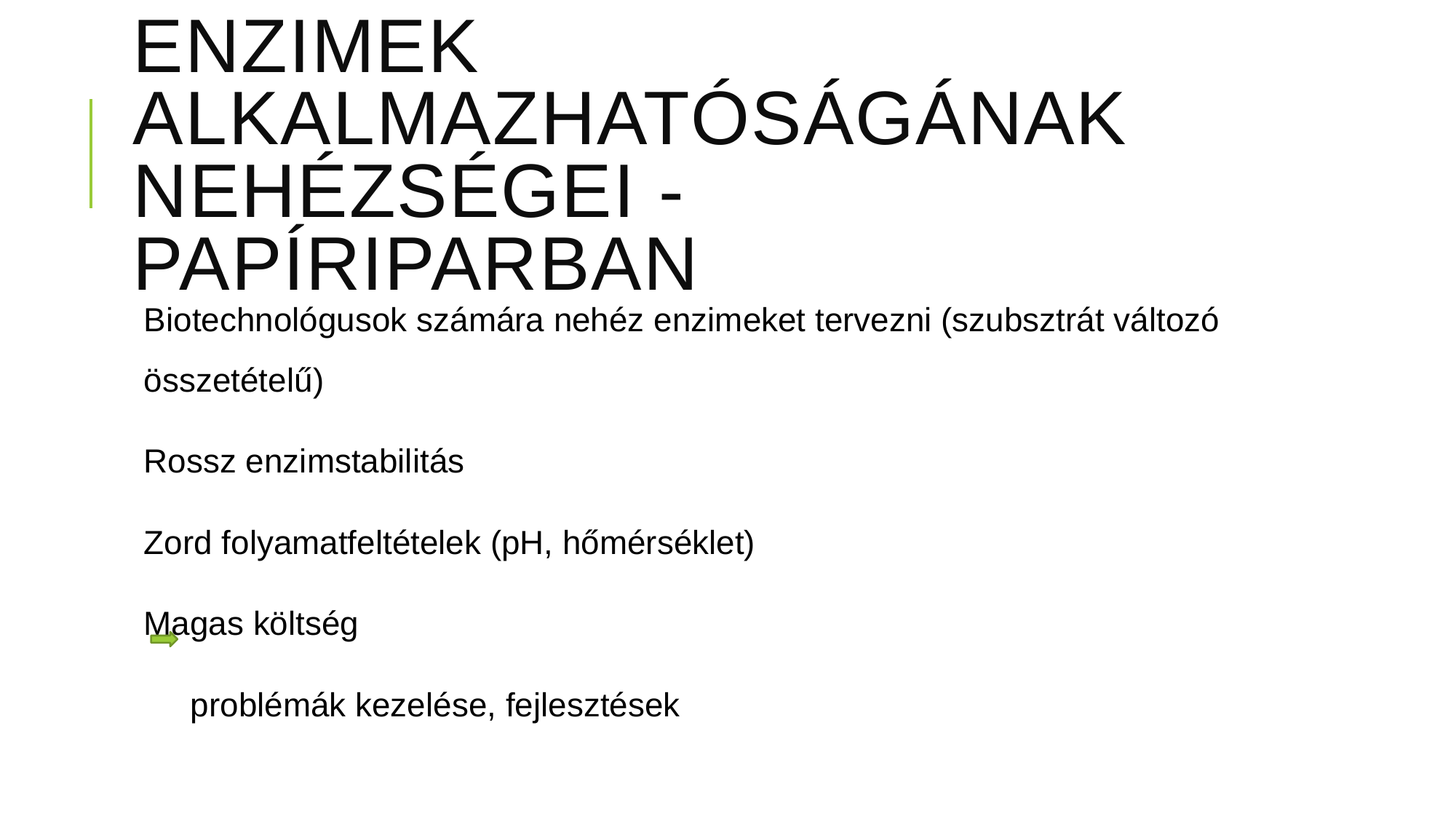

# Enzimek alkalmazhatóságának nehézségei - papíriparban
Biotechnológusok számára nehéz enzimeket tervezni (szubsztrát változó összetételű)
Rossz enzimstabilitás
Zord folyamatfeltételek (pH, hőmérséklet)
Magas költség
     problémák kezelése, fejlesztések